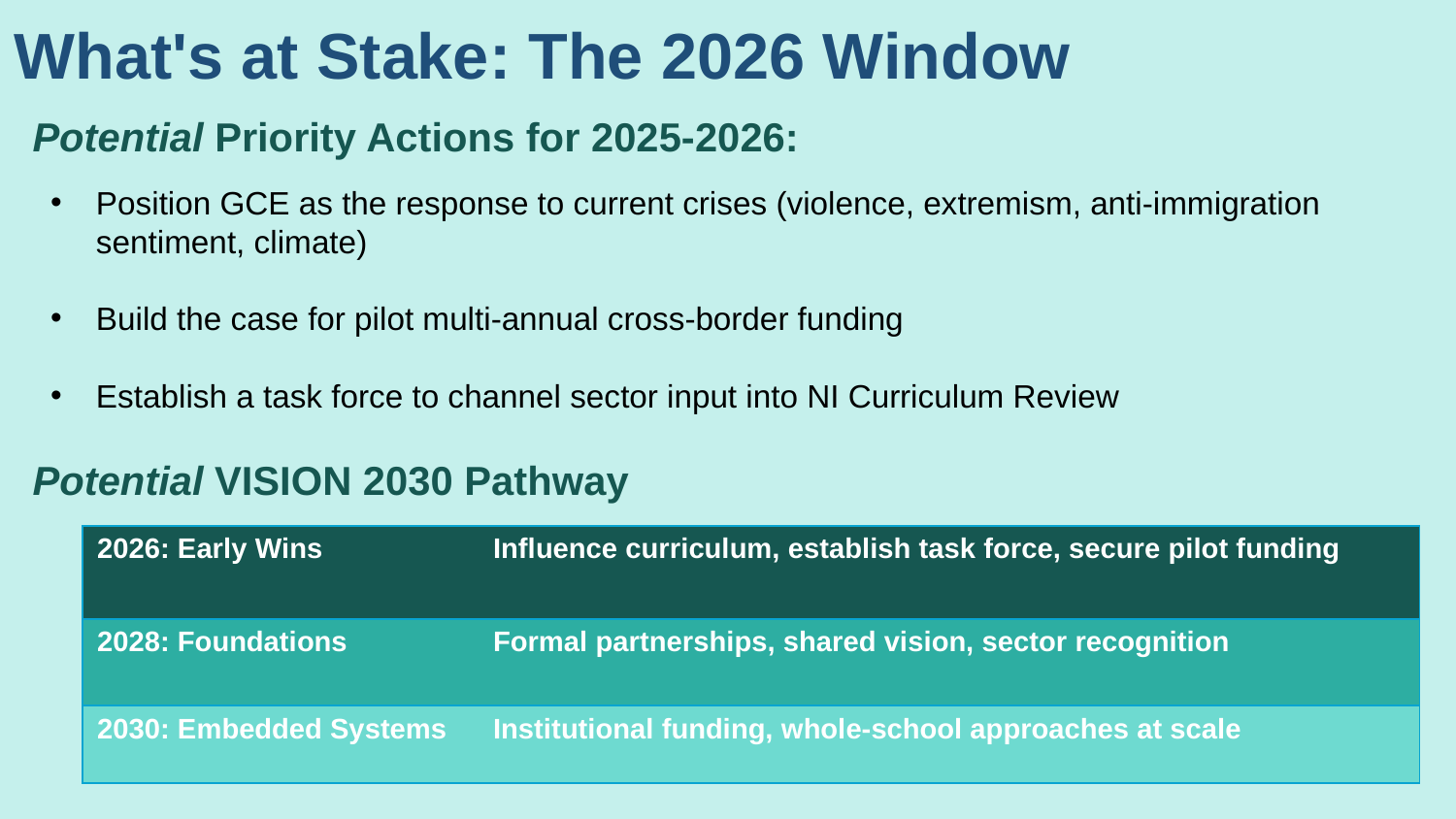

What's at Stake: The 2026 Window
Potential Priority Actions for 2025-2026:
Position GCE as the response to current crises (violence, extremism, anti-immigration sentiment, climate)

Build the case for pilot multi-annual cross-border funding

Establish a task force to channel sector input into NI Curriculum Review

Potential VISION 2030 Pathway
| 2026: Early Wins | Influence curriculum, establish task force, secure pilot funding |
| --- | --- |
| 2028: Foundations | Formal partnerships, shared vision, sector recognition |
| 2030: Embedded Systems | Institutional funding, whole-school approaches at scale |